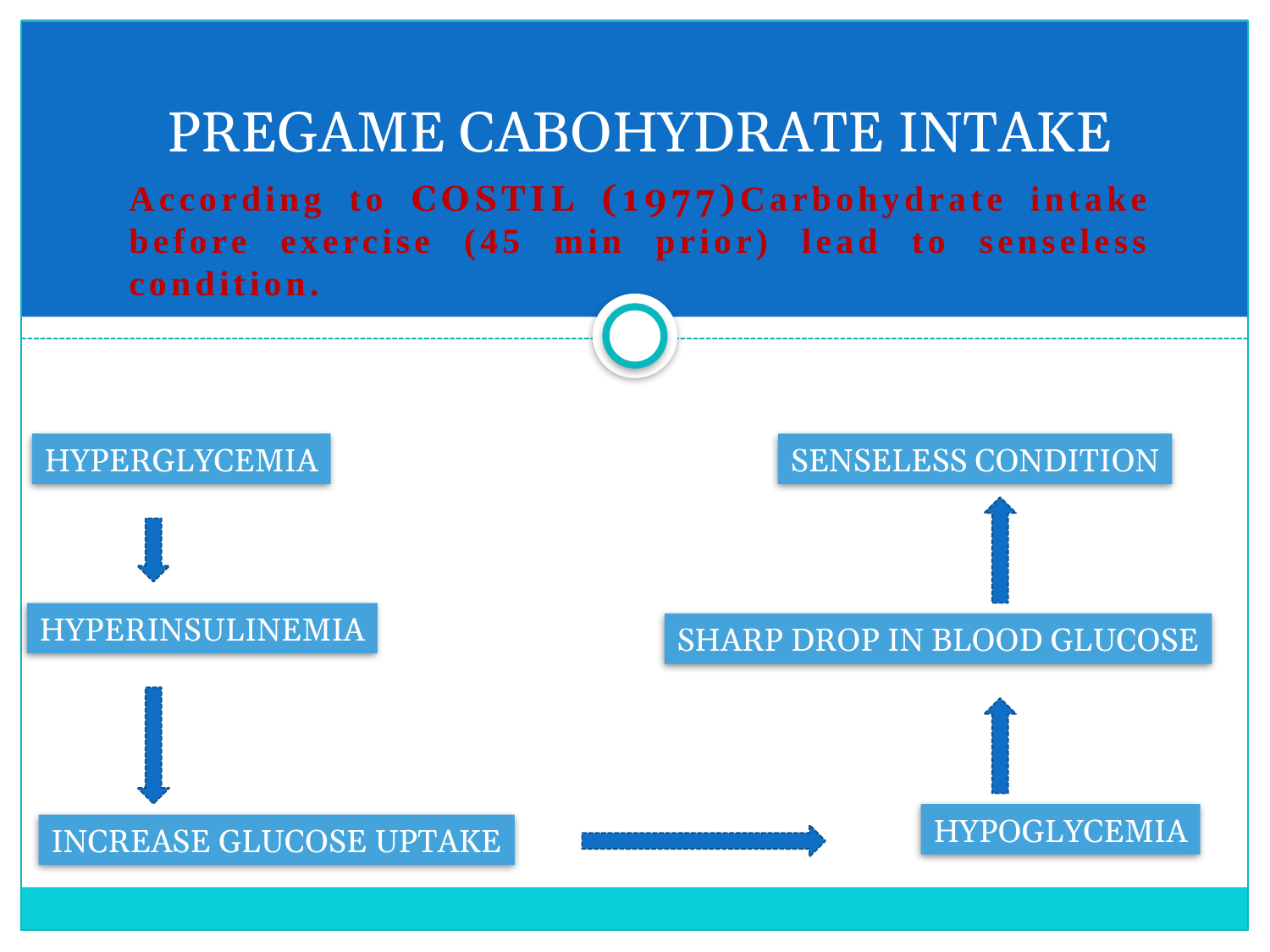

# PREGAME CABOHYDRATE INTAKE
According to COSTIL (1977)Carbohydrate intake before exercise (45 min prior) lead to senseless condition.

HYPERGLYCEMIA
SENSELESS CONDITION
HYPERINSULINEMIA
SHARP DROP IN BLOOD GLUCOSE
HYPOGLYCEMIA
INCREASE GLUCOSE UPTAKE